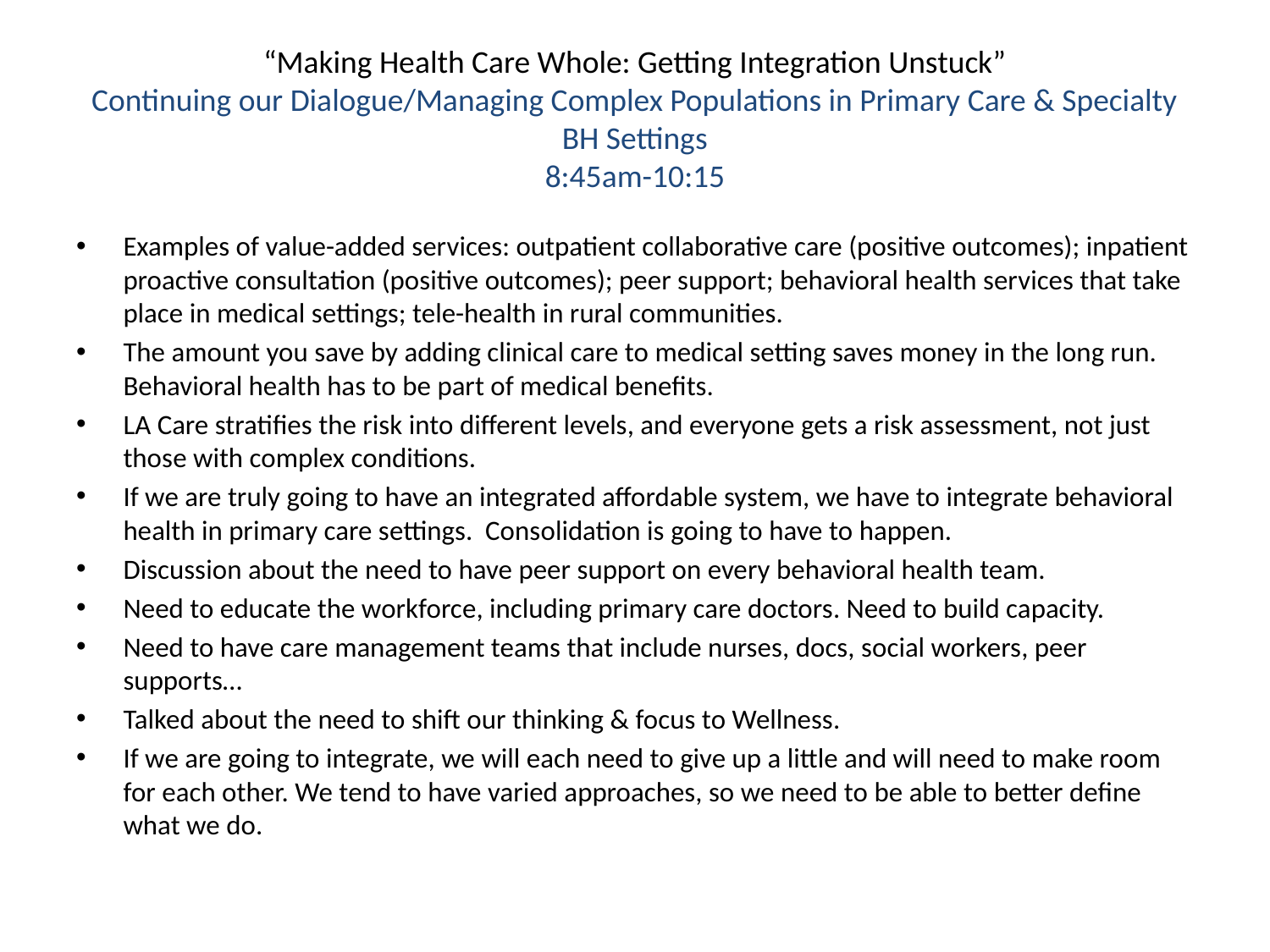

# “Making Health Care Whole: Getting Integration Unstuck” Continuing our Dialogue/Managing Complex Populations in Primary Care & Specialty BH Settings 8:45am-10:15
Examples of value-added services: outpatient collaborative care (positive outcomes); inpatient proactive consultation (positive outcomes); peer support; behavioral health services that take place in medical settings; tele-health in rural communities.
The amount you save by adding clinical care to medical setting saves money in the long run.  Behavioral health has to be part of medical benefits.
LA Care stratifies the risk into different levels, and everyone gets a risk assessment, not just those with complex conditions.
If we are truly going to have an integrated affordable system, we have to integrate behavioral health in primary care settings.  Consolidation is going to have to happen.
Discussion about the need to have peer support on every behavioral health team.
Need to educate the workforce, including primary care doctors. Need to build capacity.
Need to have care management teams that include nurses, docs, social workers, peer supports…
Talked about the need to shift our thinking & focus to Wellness.
If we are going to integrate, we will each need to give up a little and will need to make room for each other. We tend to have varied approaches, so we need to be able to better define what we do.